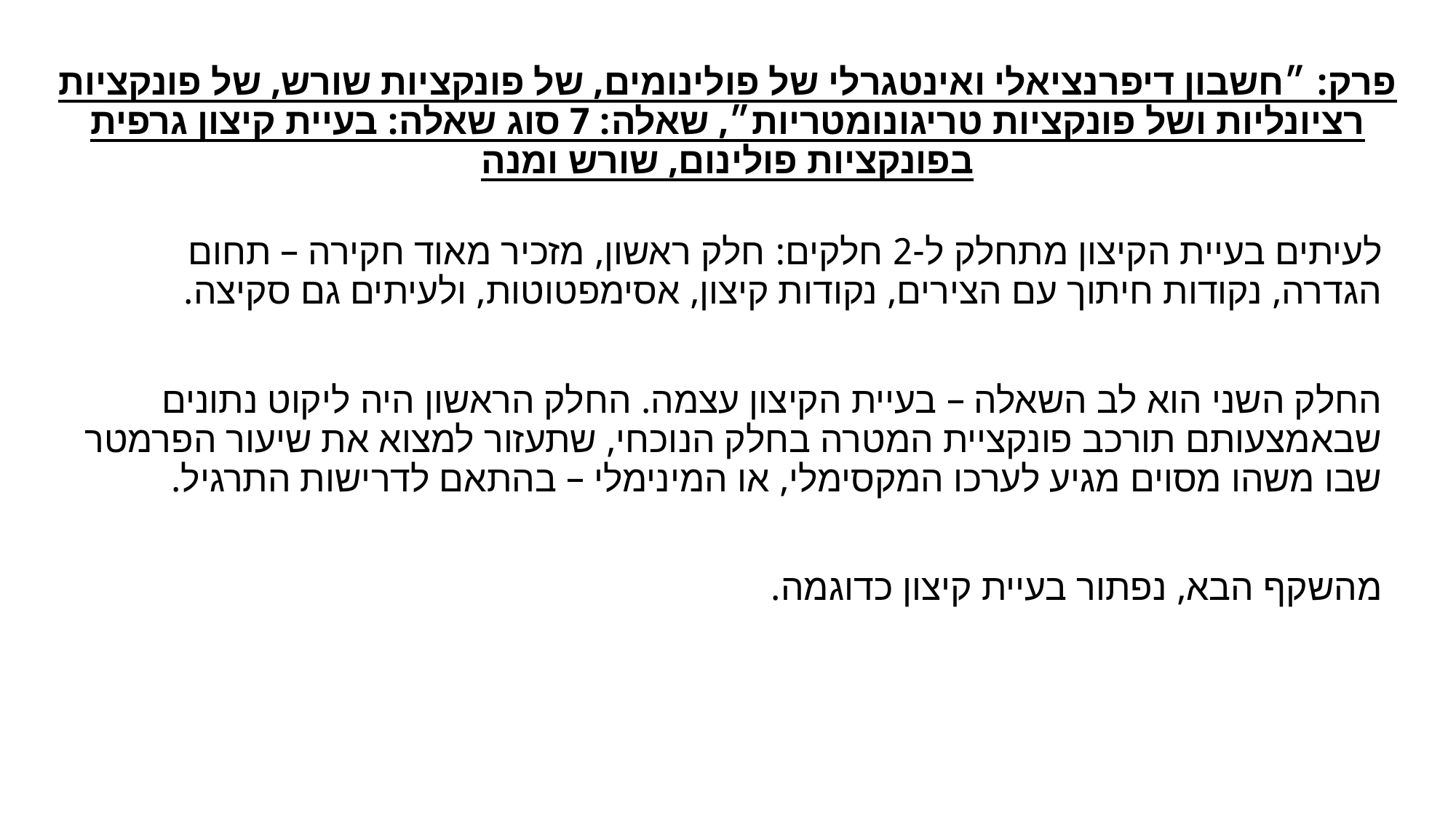

# פרק: ״חשבון דיפרנציאלי ואינטגרלי של פולינומים, של פונקציות שורש, של פונקציות רציונליות ושל פונקציות טריגונומטריות״, שאלה: 7 סוג שאלה: בעיית קיצון גרפית בפונקציות פולינום, שורש ומנה
לעיתים בעיית הקיצון מתחלק ל-2 חלקים: חלק ראשון, מזכיר מאוד חקירה – תחום הגדרה, נקודות חיתוך עם הצירים, נקודות קיצון, אסימפטוטות, ולעיתים גם סקיצה.

החלק השני הוא לב השאלה – בעיית הקיצון עצמה. החלק הראשון היה ליקוט נתונים שבאמצעותם תורכב פונקציית המטרה בחלק הנוכחי, שתעזור למצוא את שיעור הפרמטר שבו משהו מסוים מגיע לערכו המקסימלי, או המינימלי – בהתאם לדרישות התרגיל.

מהשקף הבא, נפתור בעיית קיצון כדוגמה.